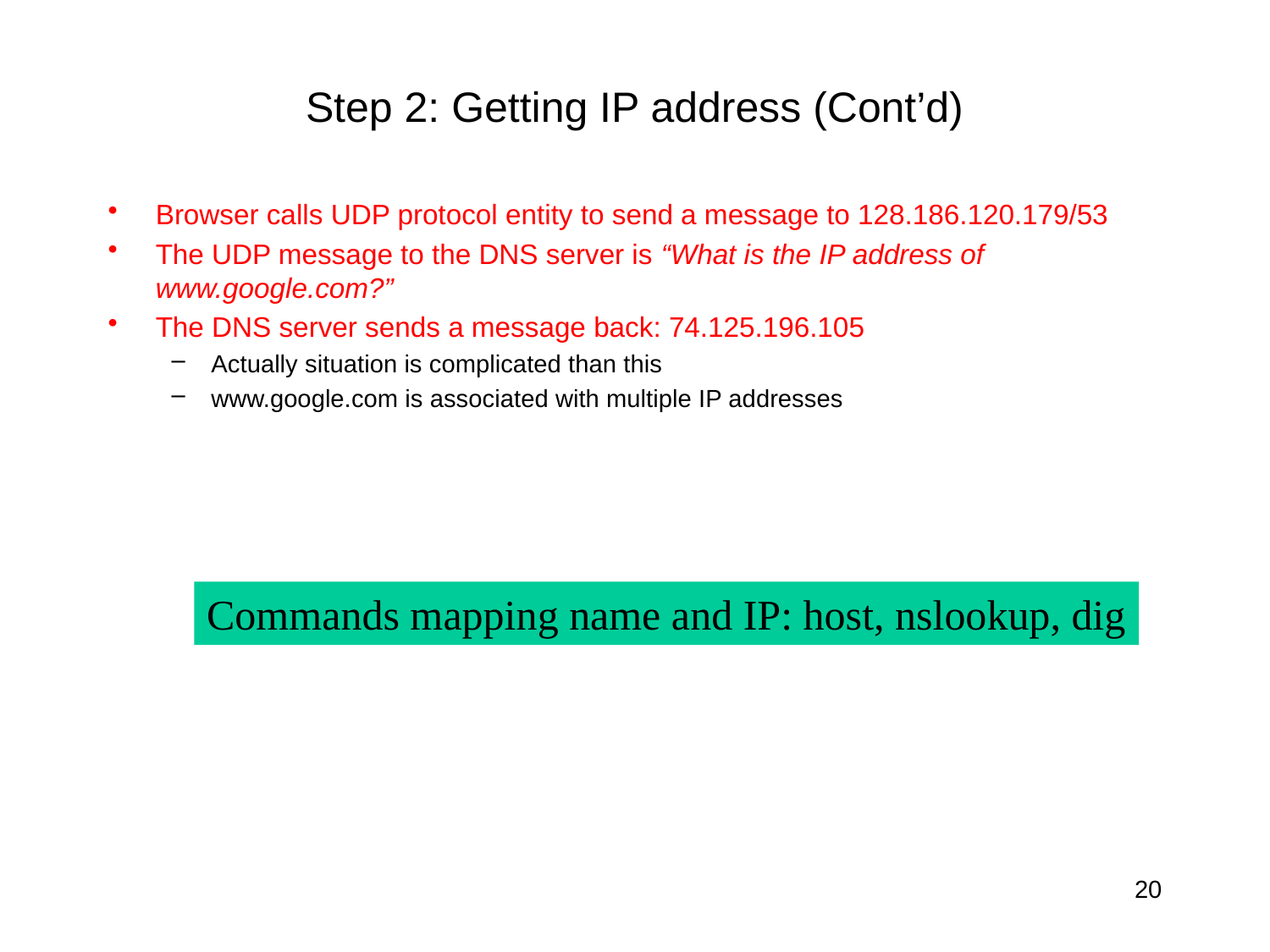

# Step 2: Getting IP address (Cont’d)
Browser calls UDP protocol entity to send a message to 128.186.120.179/53
The UDP message to the DNS server is “What is the IP address of www.google.com?”
The DNS server sends a message back: 74.125.196.105
Actually situation is complicated than this
www.google.com is associated with multiple IP addresses

Commands mapping name and IP: host, nslookup, dig
20